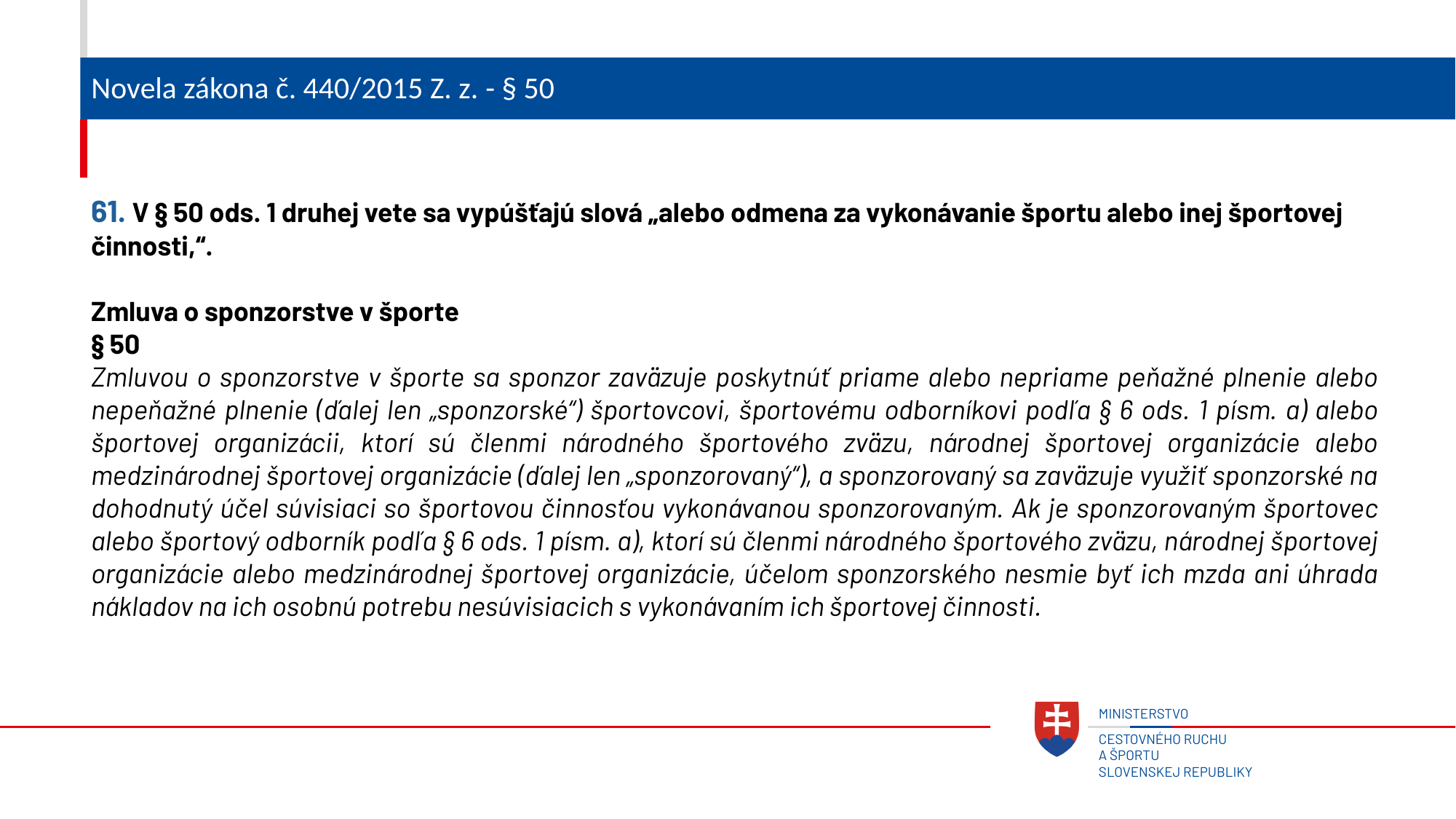

# Novela zákona č. 440/2015 Z. z. - § 50

61. V § 50 ods. 1 druhej vete sa vypúšťajú slová „alebo odmena za vykonávanie športu alebo inej športovej činnosti,“.

Zmluva o sponzorstve v športe
§ 50
Zmluvou o sponzorstve v športe sa sponzor zaväzuje poskytnúť priame alebo nepriame peňažné plnenie alebo nepeňažné plnenie (ďalej len „sponzorské“) športovcovi, športovému odborníkovi podľa § 6 ods. 1 písm. a) alebo športovej organizácii, ktorí sú členmi národného športového zväzu, národnej športovej organizácie alebo medzinárodnej športovej organizácie (ďalej len „sponzorovaný“), a sponzorovaný sa zaväzuje využiť sponzorské na dohodnutý účel súvisiaci so športovou činnosťou vykonávanou sponzorovaným. Ak je sponzorovaným športovec alebo športový odborník podľa § 6 ods. 1 písm. a), ktorí sú členmi národného športového zväzu, národnej športovej organizácie alebo medzinárodnej športovej organizácie, účelom sponzorského nesmie byť ich mzda ani úhrada nákladov na ich osobnú potrebu nesúvisiacich s vykonávaním ich športovej činnosti.